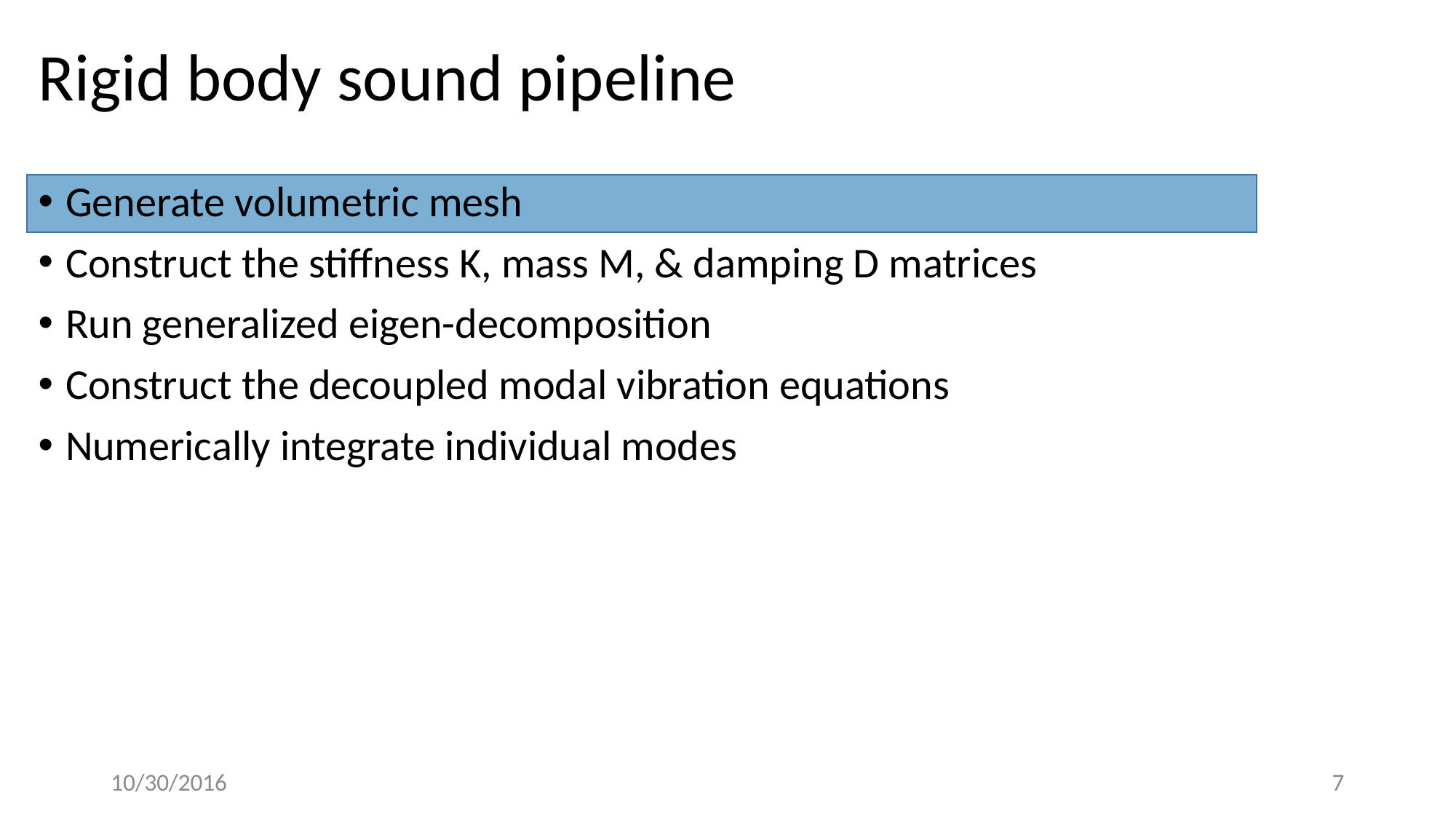

# Rigid body sound pipeline

Generate volumetric mesh
Construct the stiffness K, mass M, & damping D matrices
Run generalized eigen-decomposition
Construct the decoupled modal vibration equations
Numerically integrate individual modes
10/30/2016
7